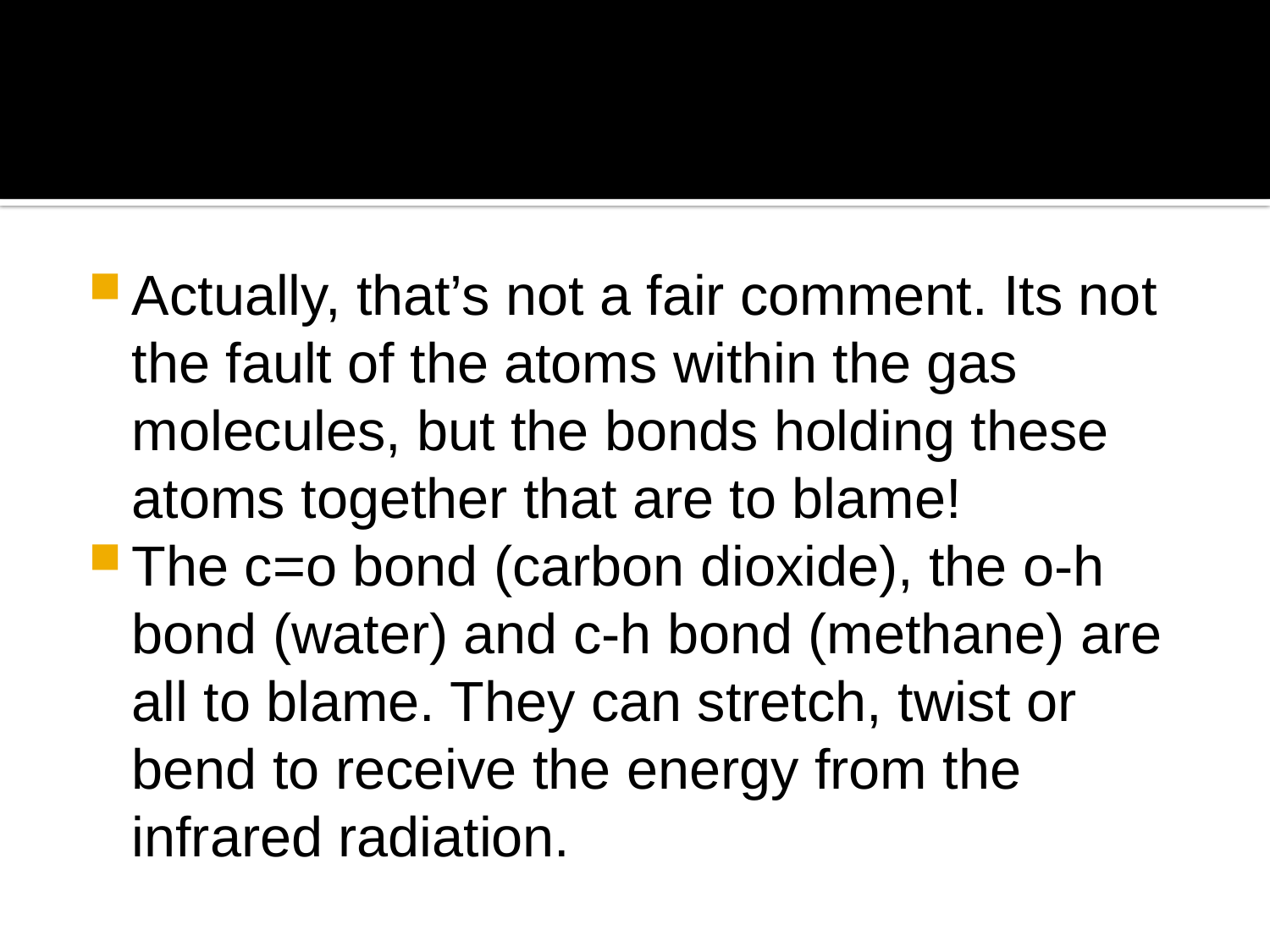

#
Actually, that’s not a fair comment. Its not the fault of the atoms within the gas molecules, but the bonds holding these atoms together that are to blame!
The c=o bond (carbon dioxide), the o-h bond (water) and c-h bond (methane) are all to blame. They can stretch, twist or bend to receive the energy from the infrared radiation.